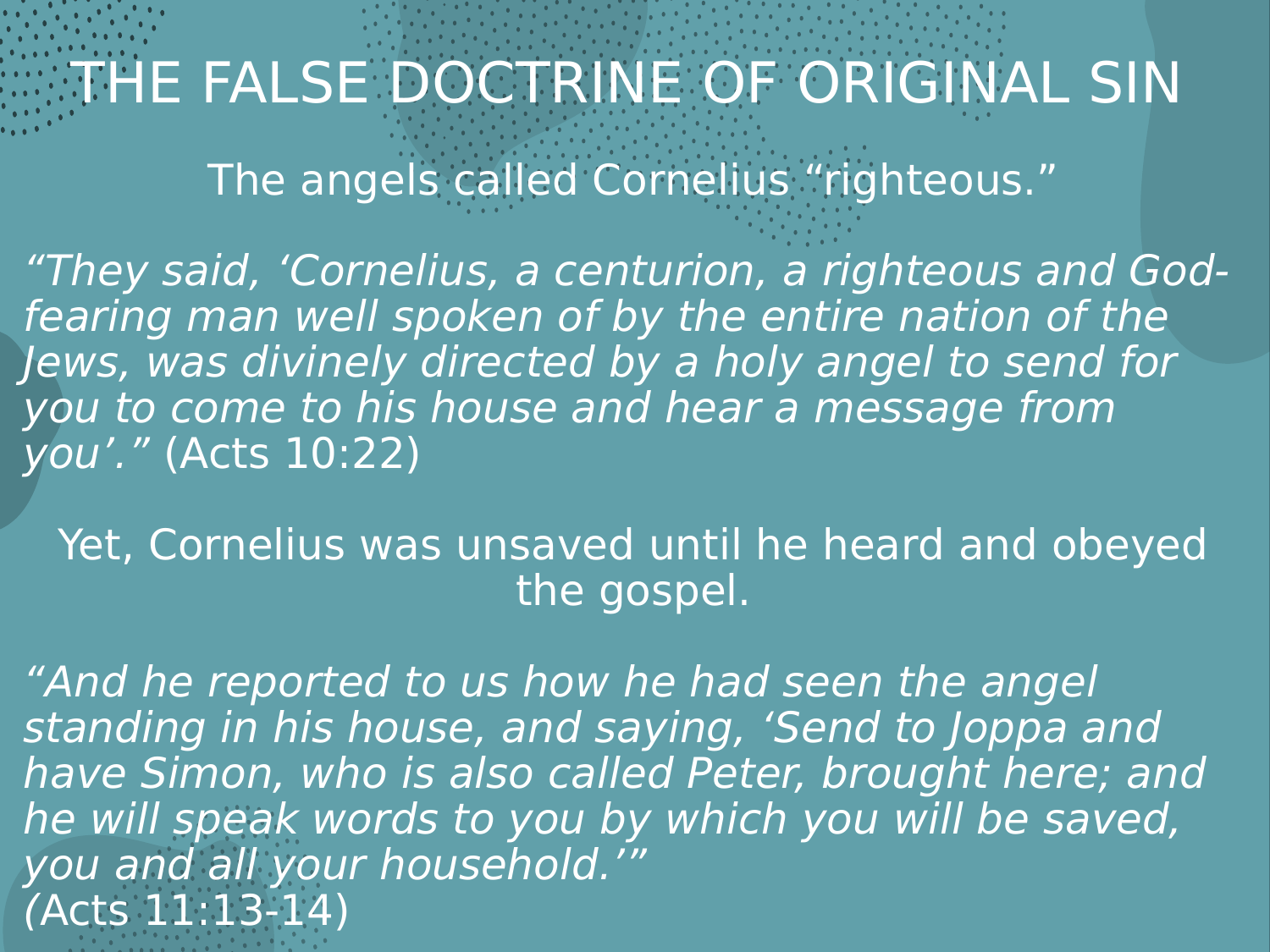

# THE FALSE DOCTRINE OF ORIGINAL SIN
The angels called Cornelius “righteous.”

“They said, ‘Cornelius, a centurion, a righteous and God-fearing man well spoken of by the entire nation of the Jews, was divinely directed by a holy angel to send for you to come to his house and hear a message from you’.” (Acts 10:22)

Yet, Cornelius was unsaved until he heard and obeyed the gospel.

“And he reported to us how he had seen the angel standing in his house, and saying, ‘Send to Joppa and have Simon, who is also called Peter, brought here; and he will speak words to you by which you will be saved, you and all your household.’”
(Acts 11:13-14)